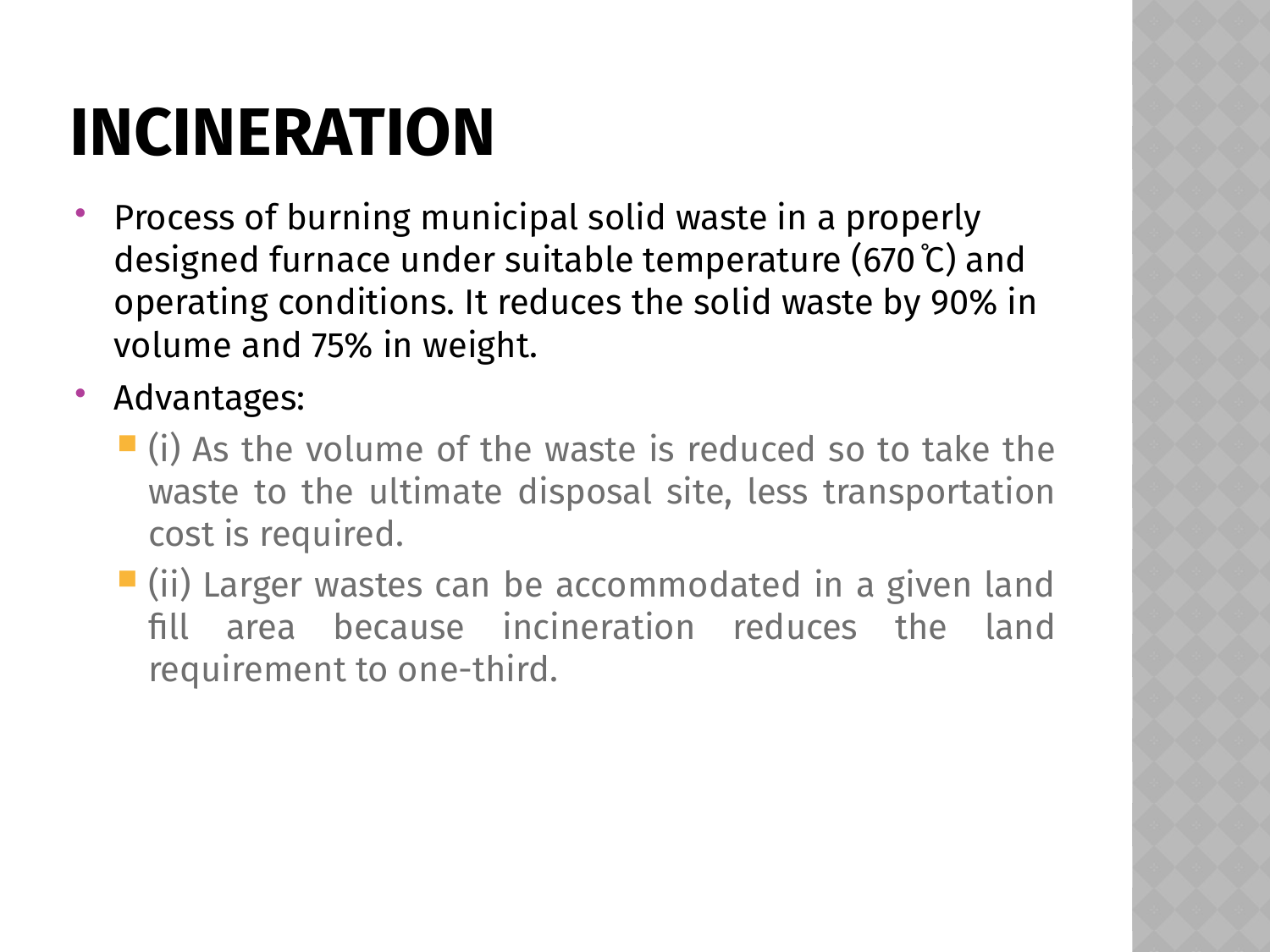

# Incineration
Process of burning municipal solid waste in a properly designed furnace under suitable temperature (670 ̊C) and operating conditions. It reduces the solid waste by 90% in volume and 75% in weight.
Advantages:
(i) As the volume of the waste is reduced so to take the waste to the ultimate disposal site, less transportation cost is required.
(ii) Larger wastes can be accommodated in a given land fill area because incineration reduces the land requirement to one-third.